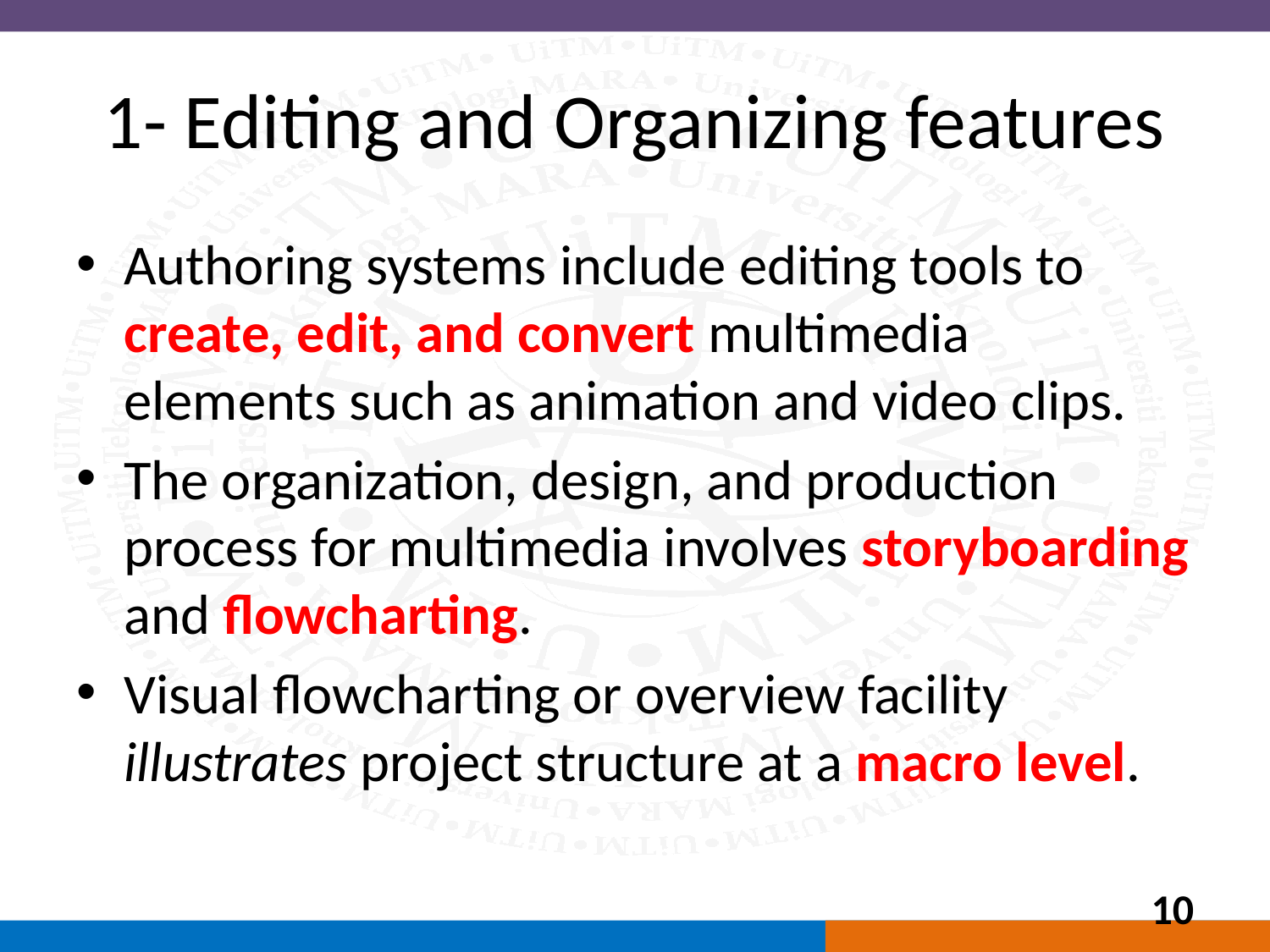

# 1- Editing and Organizing features
Authoring systems include editing tools to create, edit, and convert multimedia elements such as animation and video clips.
The organization, design, and production process for multimedia involves storyboarding and flowcharting.
Visual flowcharting or overview facility illustrates project structure at a macro level.

10